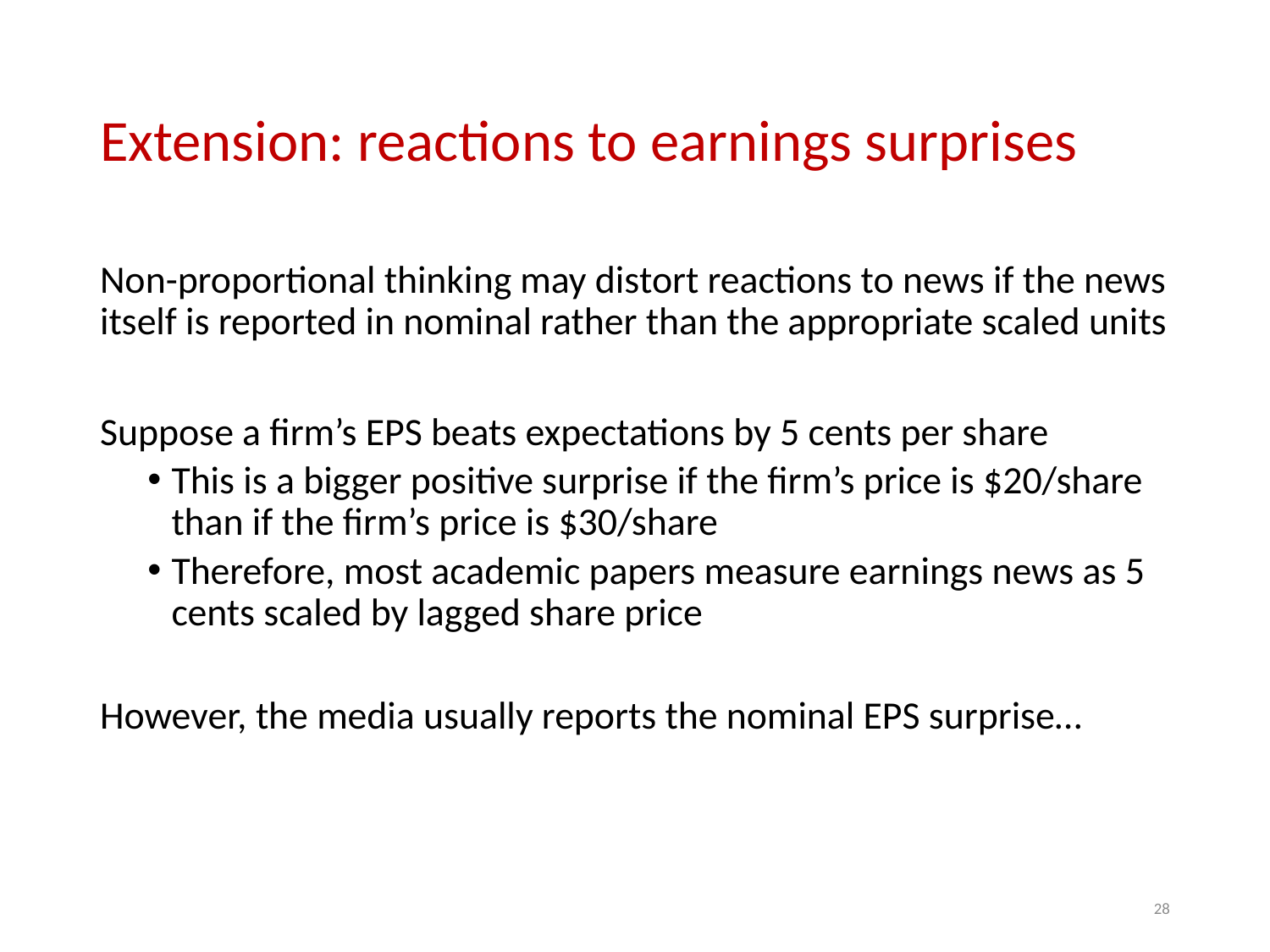

# Extension: reactions to earnings surprises
Non-proportional thinking may distort reactions to news if the news itself is reported in nominal rather than the appropriate scaled units

Suppose a firm’s EPS beats expectations by 5 cents per share
This is a bigger positive surprise if the firm’s price is $20/share than if the firm’s price is $30/share
Therefore, most academic papers measure earnings news as 5 cents scaled by lagged share price

However, the media usually reports the nominal EPS surprise…
28